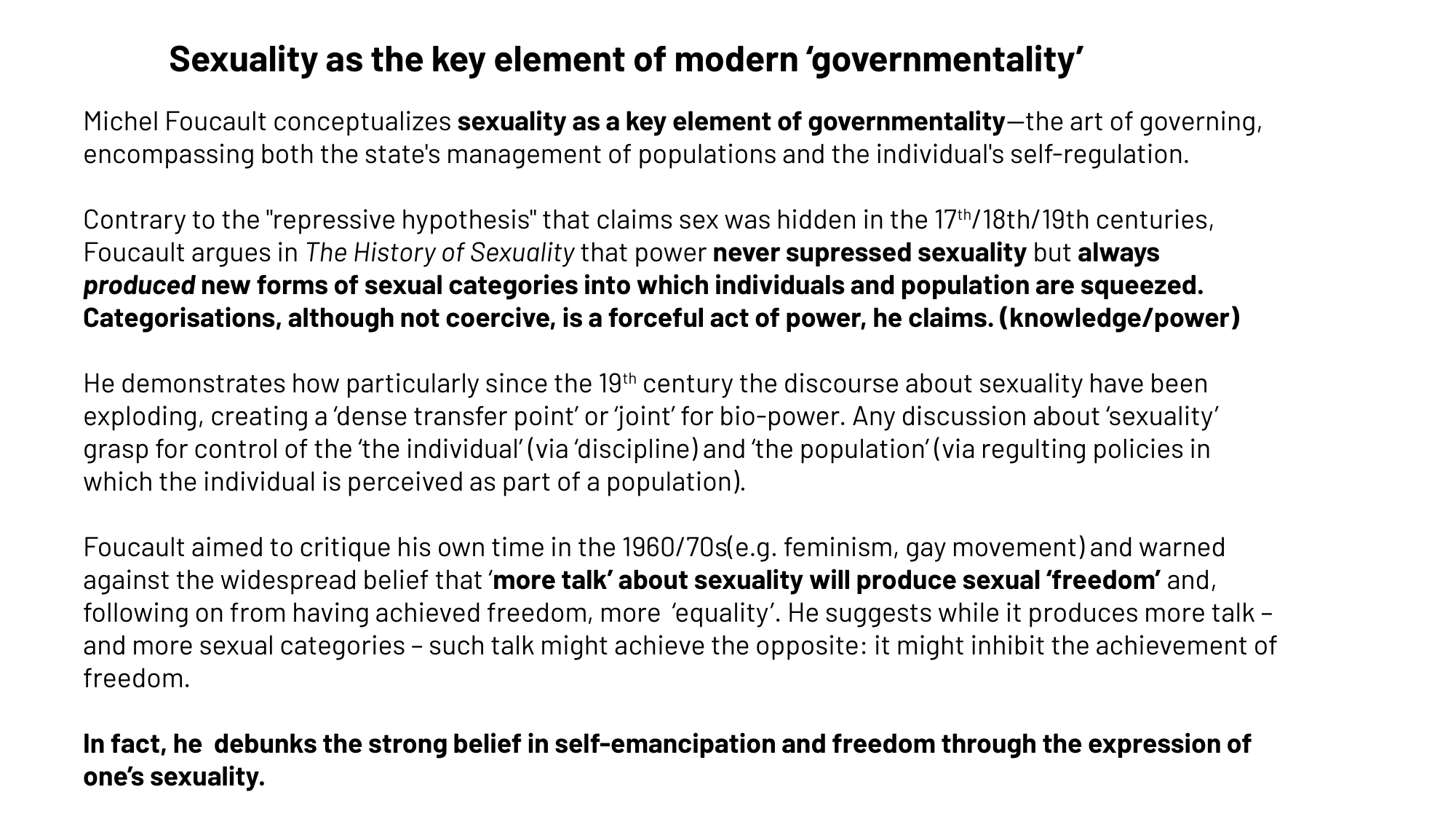

Sexuality as the key element of modern ‘governmentality’
Michel Foucault conceptualizes sexuality as a key element of governmentality—the art of governing, encompassing both the state's management of populations and the individual's self-regulation.

Contrary to the "repressive hypothesis" that claims sex was hidden in the 17th/18th/19th centuries, Foucault argues in The History of Sexuality that power never supressed sexuality but always produced new forms of sexual categories into which individuals and population are squeezed. Categorisations, although not coercive, is a forceful act of power, he claims. (knowledge/power)

He demonstrates how particularly since the 19th century the discourse about sexuality have been exploding, creating a ‘dense transfer point’ or ‘joint’ for bio-power. Any discussion about ‘sexuality’ grasp for control of the ‘the individual’ (via ‘discipline) and ‘the population’ (via regulting policies in which the individual is perceived as part of a population).

Foucault aimed to critique his own time in the 1960/70s(e.g. feminism, gay movement) and warned against the widespread belief that ‘more talk’ about sexuality will produce sexual ‘freedom’ and, following on from having achieved freedom, more  ‘equality’. He suggests while it produces more talk – and more sexual categories – such talk might achieve the opposite: it might inhibit the achievement of  freedom.

In fact, he  debunks the strong belief in self-emancipation and freedom through the expression of one’s sexuality.